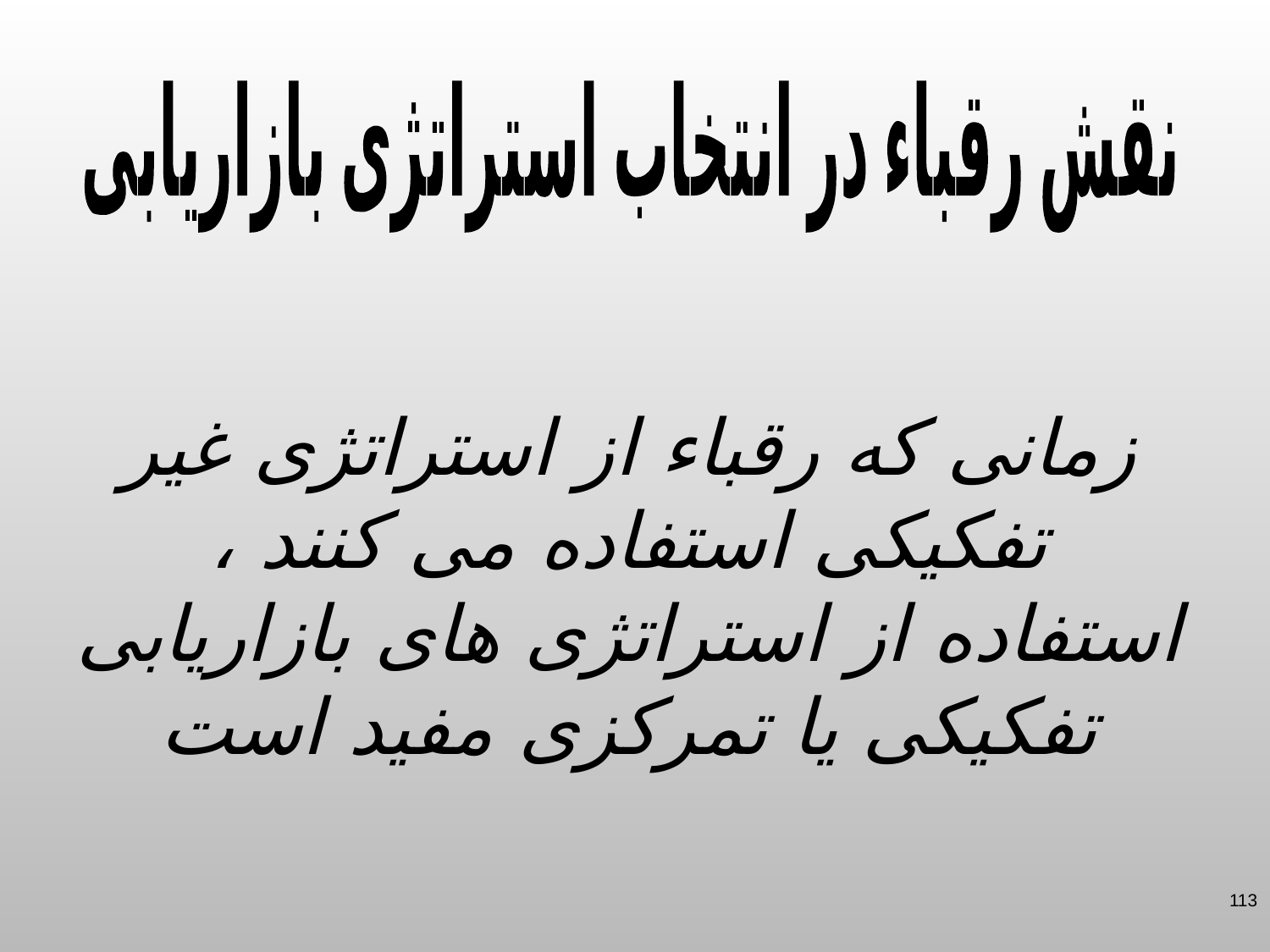

نقش رقباء در انتخاب استراتژی بازاریابی
زمانی که رقباء از استراتژی غیر تفکیکی استفاده می کنند ، استفاده از استراتژی های بازاریابی تفکیکی یا تمرکزی مفید است
113